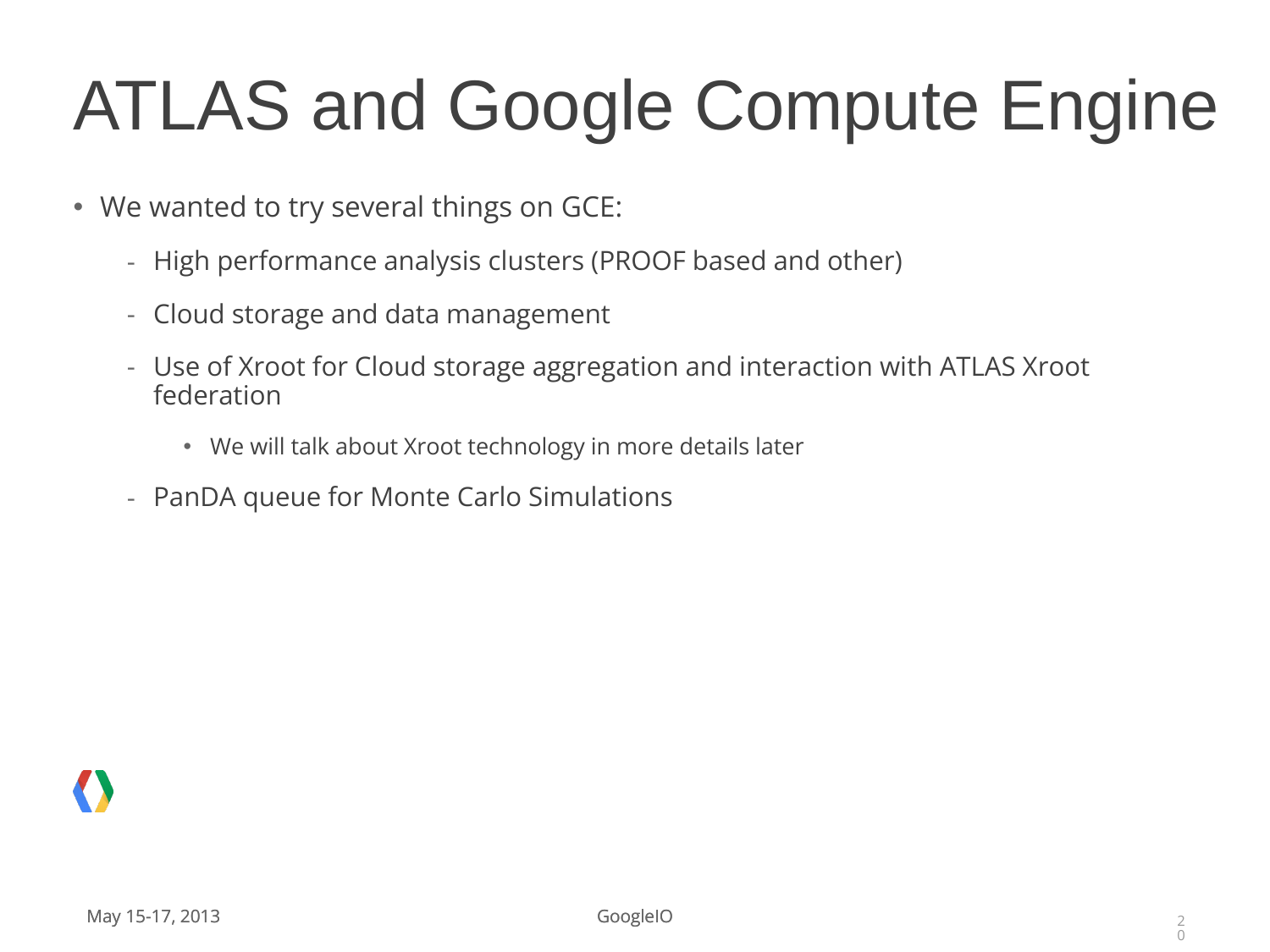

# ATLAS and Google Compute Engine
We wanted to try several things on GCE:
High performance analysis clusters (PROOF based and other)
Cloud storage and data management
Use of Xroot for Cloud storage aggregation and interaction with ATLAS Xroot federation
We will talk about Xroot technology in more details later
PanDA queue for Monte Carlo Simulations

20